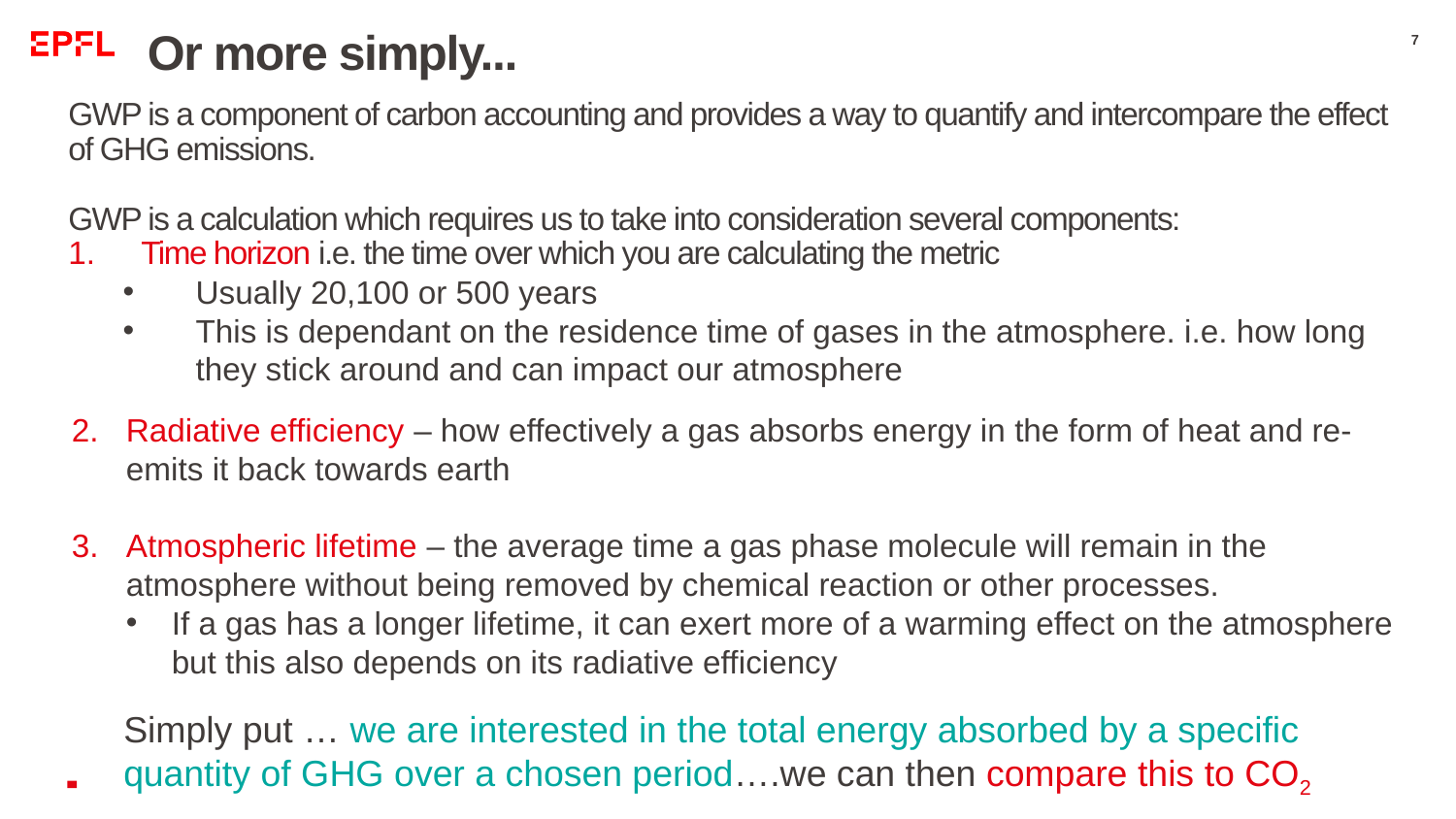

# Or more simply...
7
GWP is a component of carbon accounting and provides a way to quantify and intercompare the effect of GHG emissions.

GWP is a calculation which requires us to take into consideration several components:
Time horizon i.e. the time over which you are calculating the metric
Usually 20,100 or 500 years
This is dependant on the residence time of gases in the atmosphere. i.e. how long they stick around and can impact our atmosphere

Radiative efficiency – how effectively a gas absorbs energy in the form of heat and re-emits it back towards earth

Atmospheric lifetime – the average time a gas phase molecule will remain in the atmosphere without being removed by chemical reaction or other processes.
If a gas has a longer lifetime, it can exert more of a warming effect on the atmosphere but this also depends on its radiative efficiency

Simply put … we are interested in the total energy absorbed by a specific quantity of GHG over a chosen period….we can then compare this to CO2